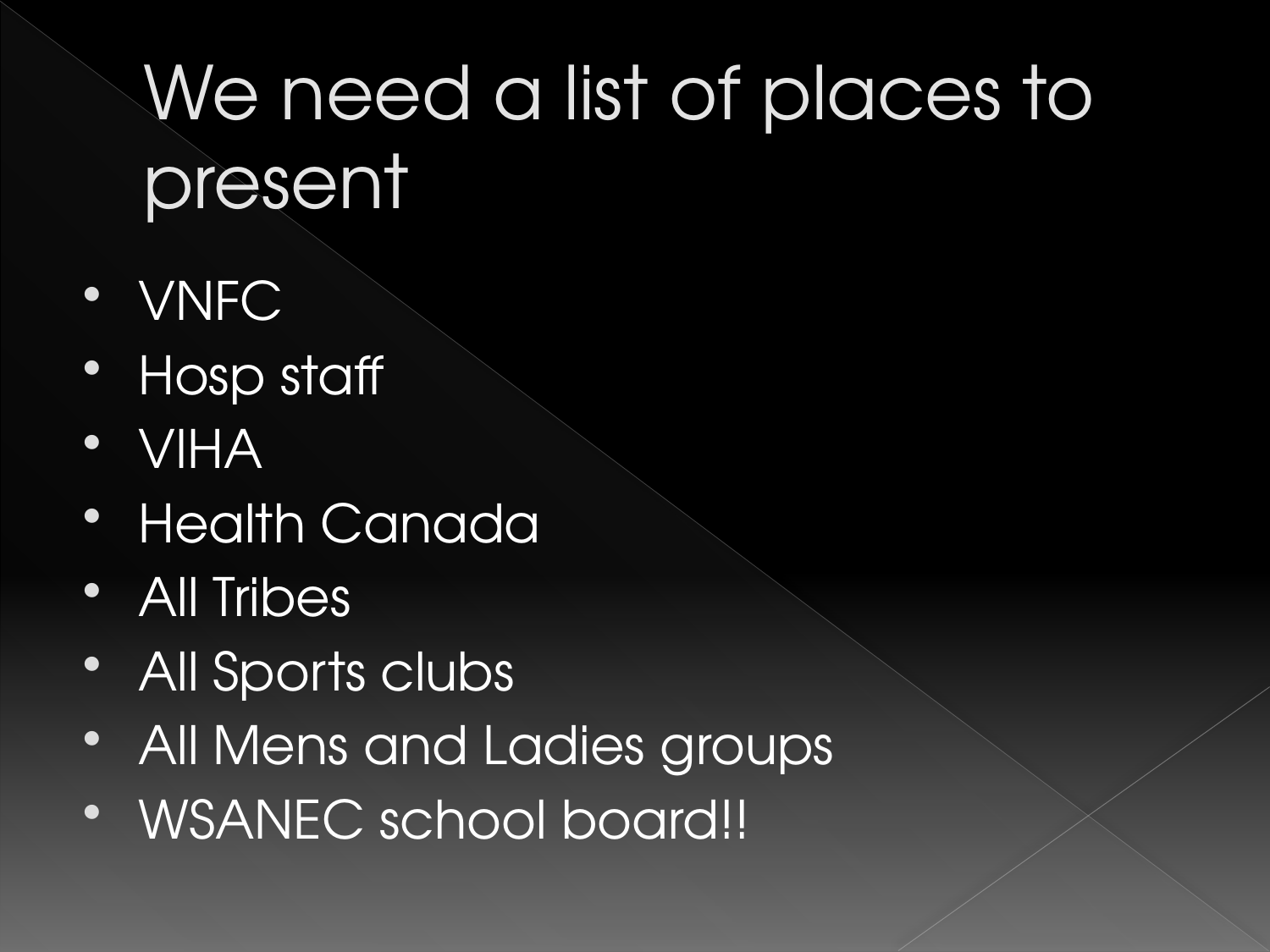

# We need a list of places to present
VNFC
Hosp staff
VIHA
Health Canada
All Tribes
All Sports clubs
All Mens and Ladies groups
WSANEC school board!!